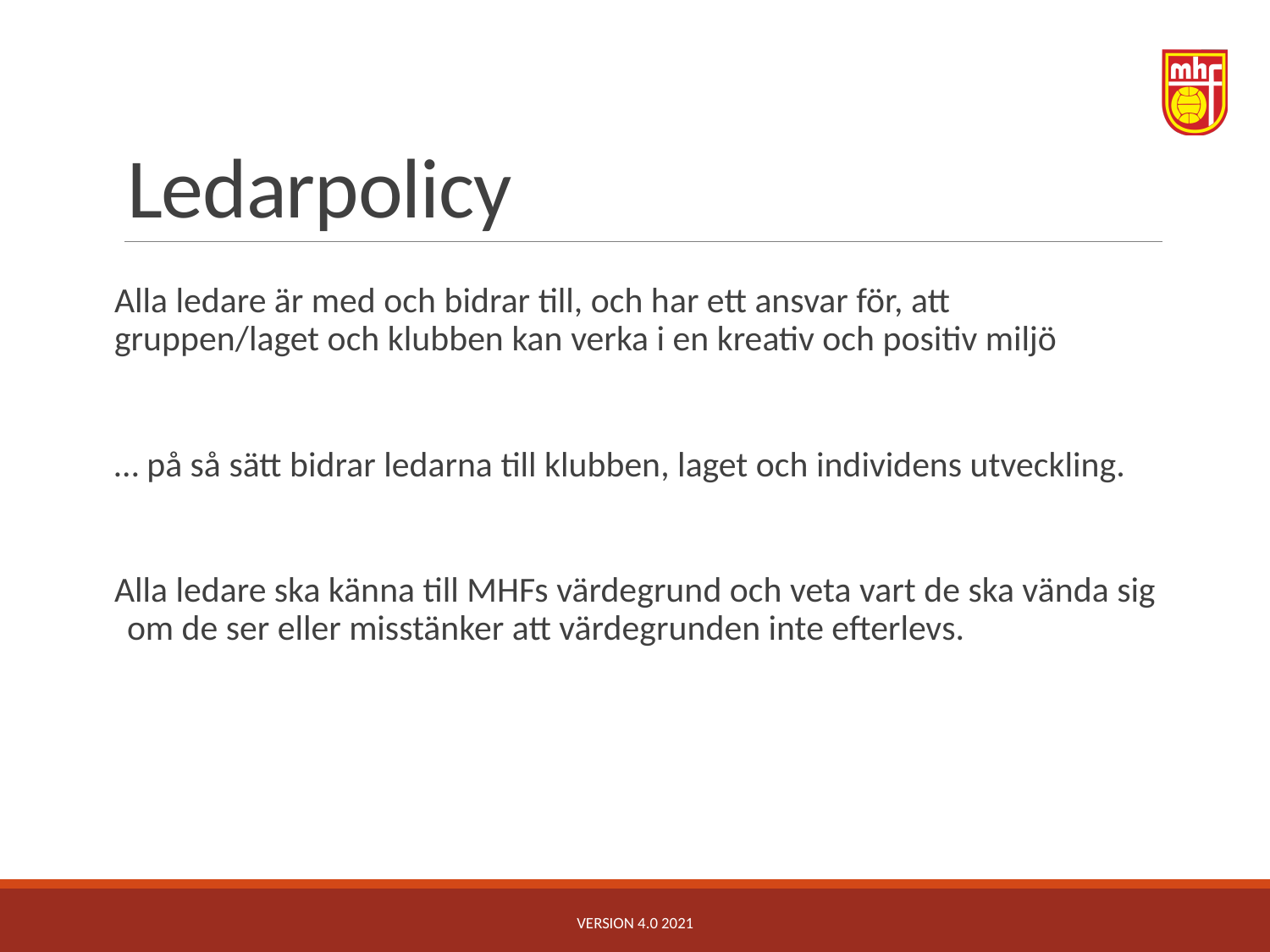

# Ledarpolicy
Alla ledare är med och bidrar till, och har ett ansvar för, att gruppen/laget och klubben kan verka i en kreativ och positiv miljö

… på så sätt bidrar ledarna till klubben, laget och individens utveckling.

Alla ledare ska känna till MHFs värdegrund och veta vart de ska vända sig om de ser eller misstänker att värdegrunden inte efterlevs.

Version 4.0 2021